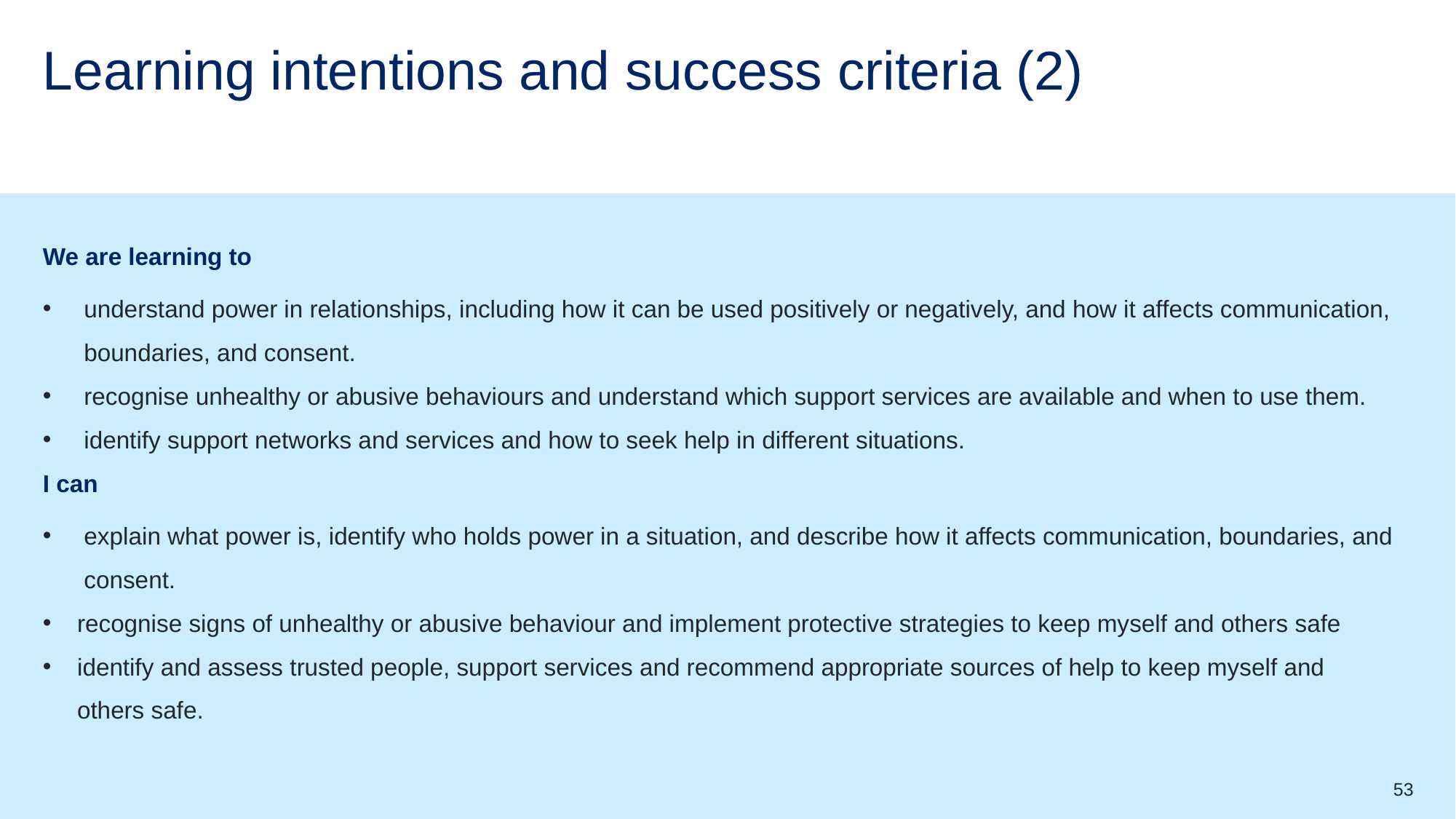

# Learning intentions and success criteria (2)
We are learning to
understand power in relationships, including how it can be used positively or negatively, and how it affects communication, boundaries, and consent.
recognise unhealthy or abusive behaviours and understand which support services are available and when to use them.
identify support networks and services and how to seek help in different situations.
I can
explain what power is, identify who holds power in a situation, and describe how it affects communication, boundaries, and consent.
recognise signs of unhealthy or abusive behaviour and implement protective strategies to keep myself and others safe
identify and assess trusted people, support services and recommend appropriate sources of help to keep myself and others safe.

53